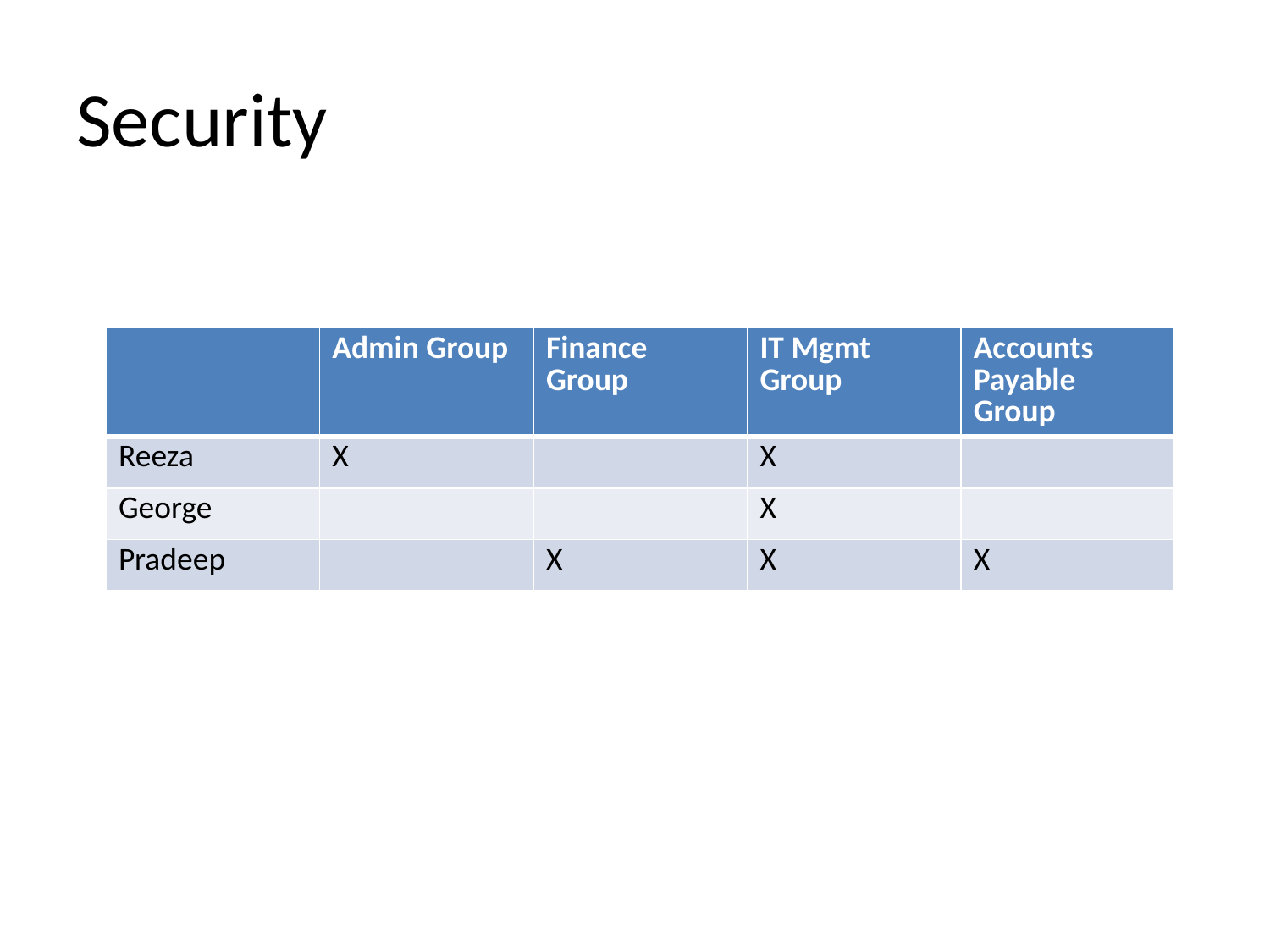

# Security

|  | Admin Group | Finance Group | IT Mgmt Group | Accounts Payable Group |
| --- | --- | --- | --- | --- |
| Reeza | X |  | X |  |
| George |  |  | X |  |
| Pradeep |  | X | X | X |